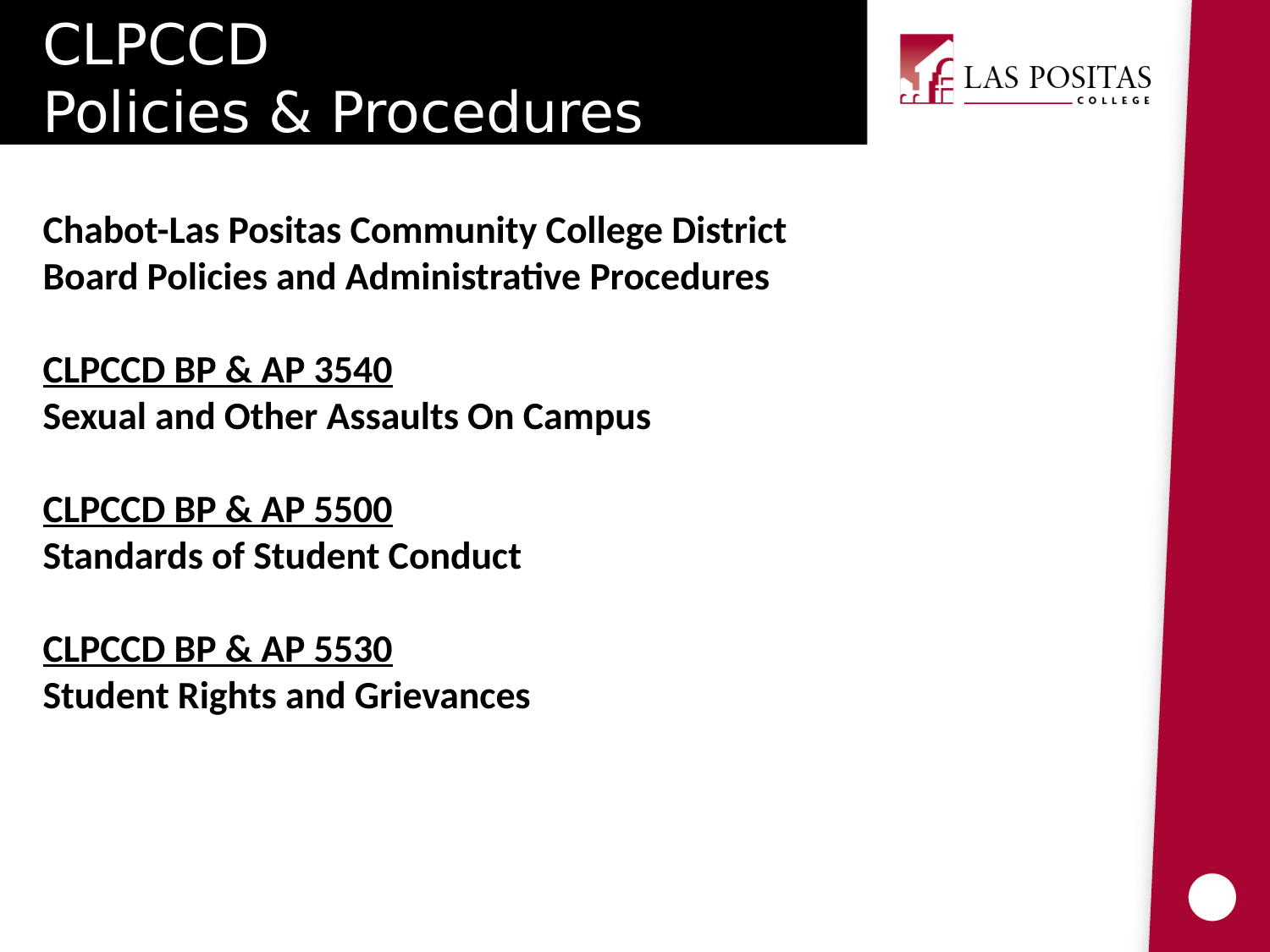

CLPCCD
Policies & Procedures
Chabot-Las Positas Community College District
Board Policies and Administrative Procedures

CLPCCD BP & AP 3540
Sexual and Other Assaults On Campus

CLPCCD BP & AP 5500
Standards of Student Conduct

CLPCCD BP & AP 5530
Student Rights and Grievances